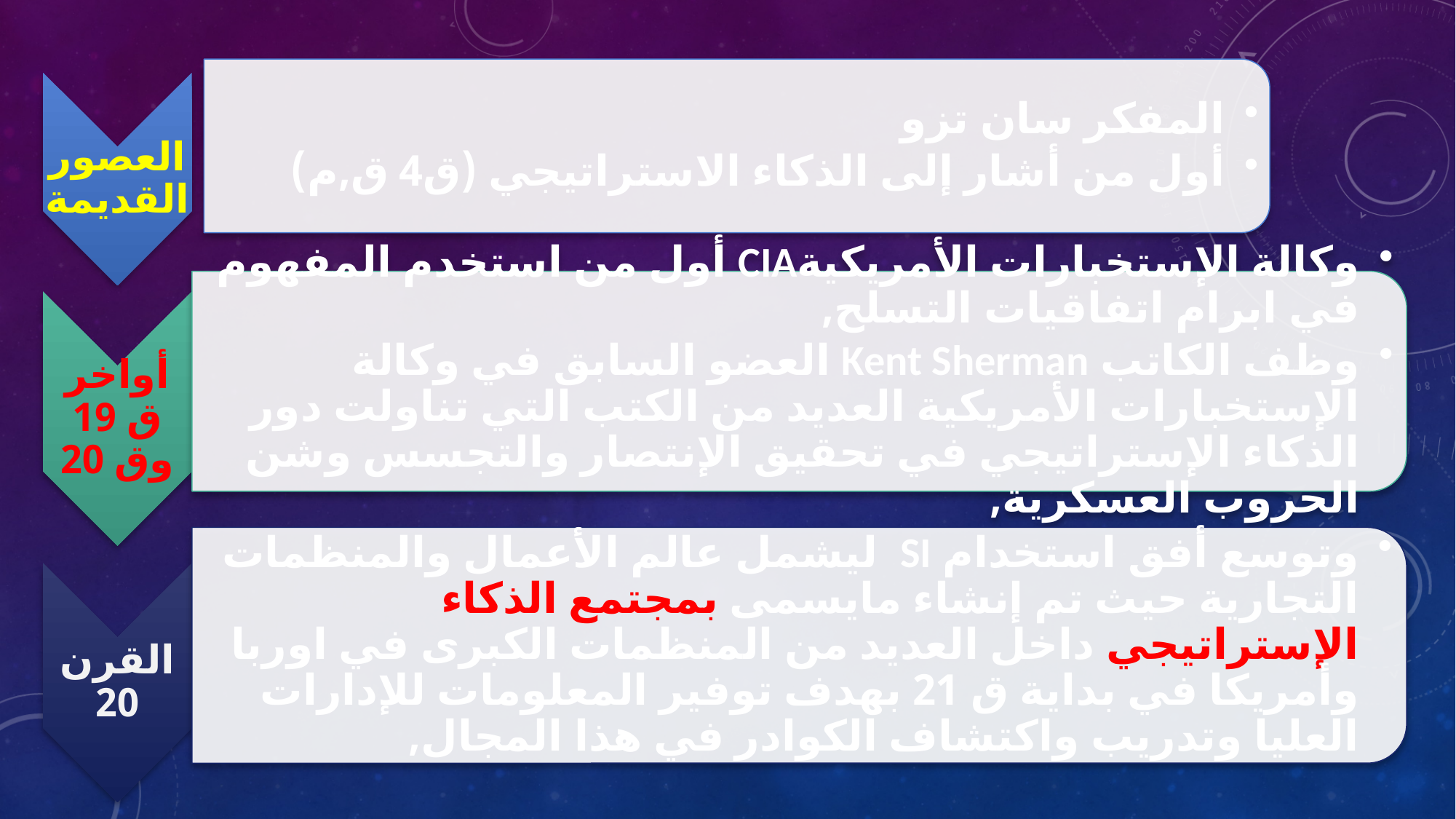

العصور القديمة
المفكر سان تزو
أول من أشار إلى الذكاء الاستراتيجي (ق4 ق,م)
أواخر ق 19 وق 20
وكالة الإستخبارات الأمريكيةCIA أول من استخدم المفهوم في ابرام اتفاقيات التسلح,
وظف الكاتب Kent Sherman العضو السابق في وكالة الإستخبارات الأمريكية العديد من الكتب التي تناولت دور الذكاء الإستراتيجي في تحقيق الإنتصار والتجسس وشن الحروب العسكرية,
القرن 20
وتوسع أفق استخدام SI  ليشمل عالم الأعمال والمنظمات التجارية حيث تم إنشاء مايسمى بمجتمع الذكاء الإستراتيجي داخل العديد من المنظمات الكبرى في اوربا وأمريكا في بداية ق 21 بهدف توفير المعلومات للإدارات العليا وتدريب واكتشاف الكوادر في هذا المجال,